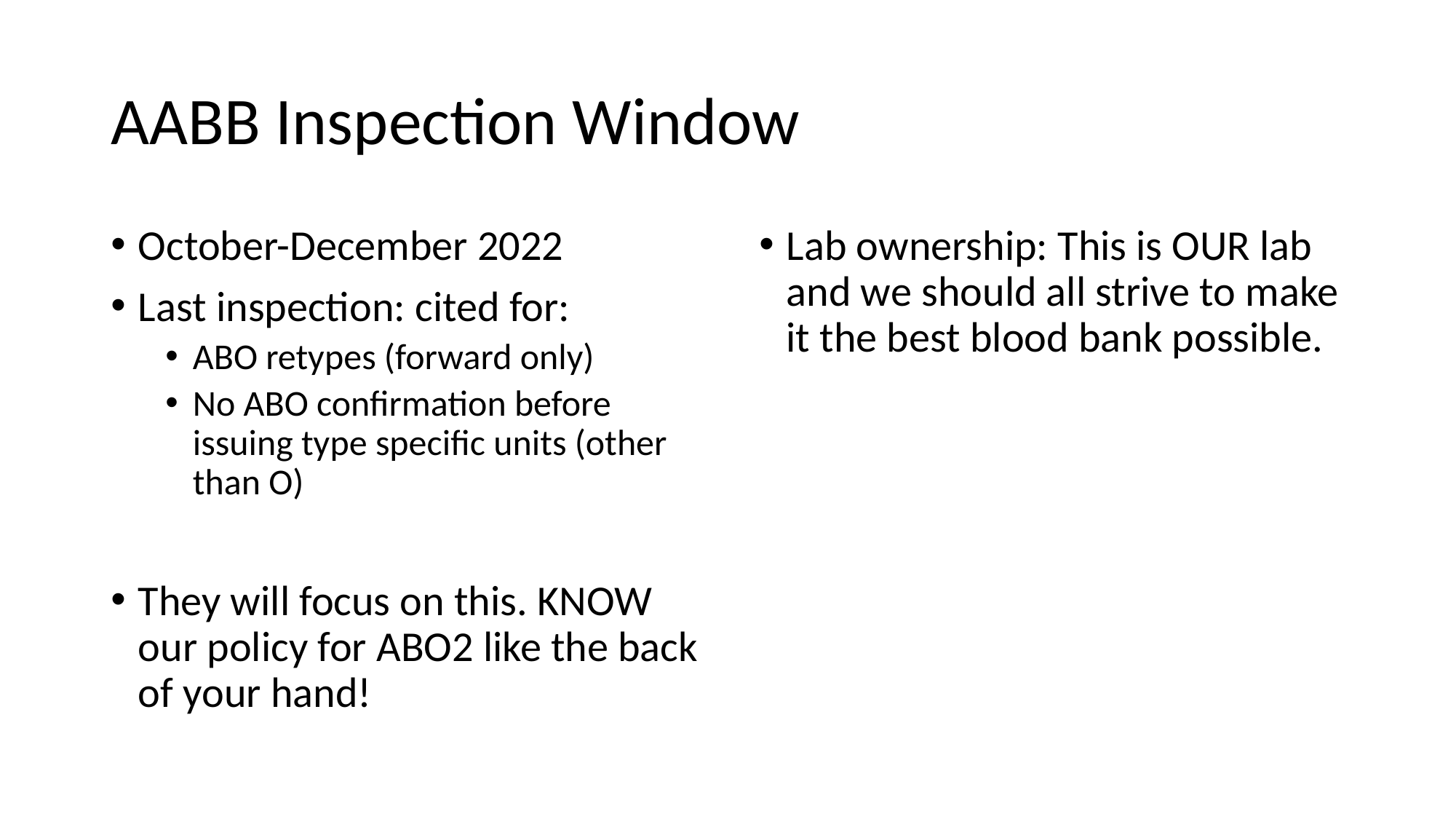

# AABB Inspection Window
October-December 2022
Last inspection: cited for:
ABO retypes (forward only)
No ABO confirmation before issuing type specific units (other than O)

They will focus on this. KNOW our policy for ABO2 like the back of your hand!
Lab ownership: This is OUR lab and we should all strive to make it the best blood bank possible.